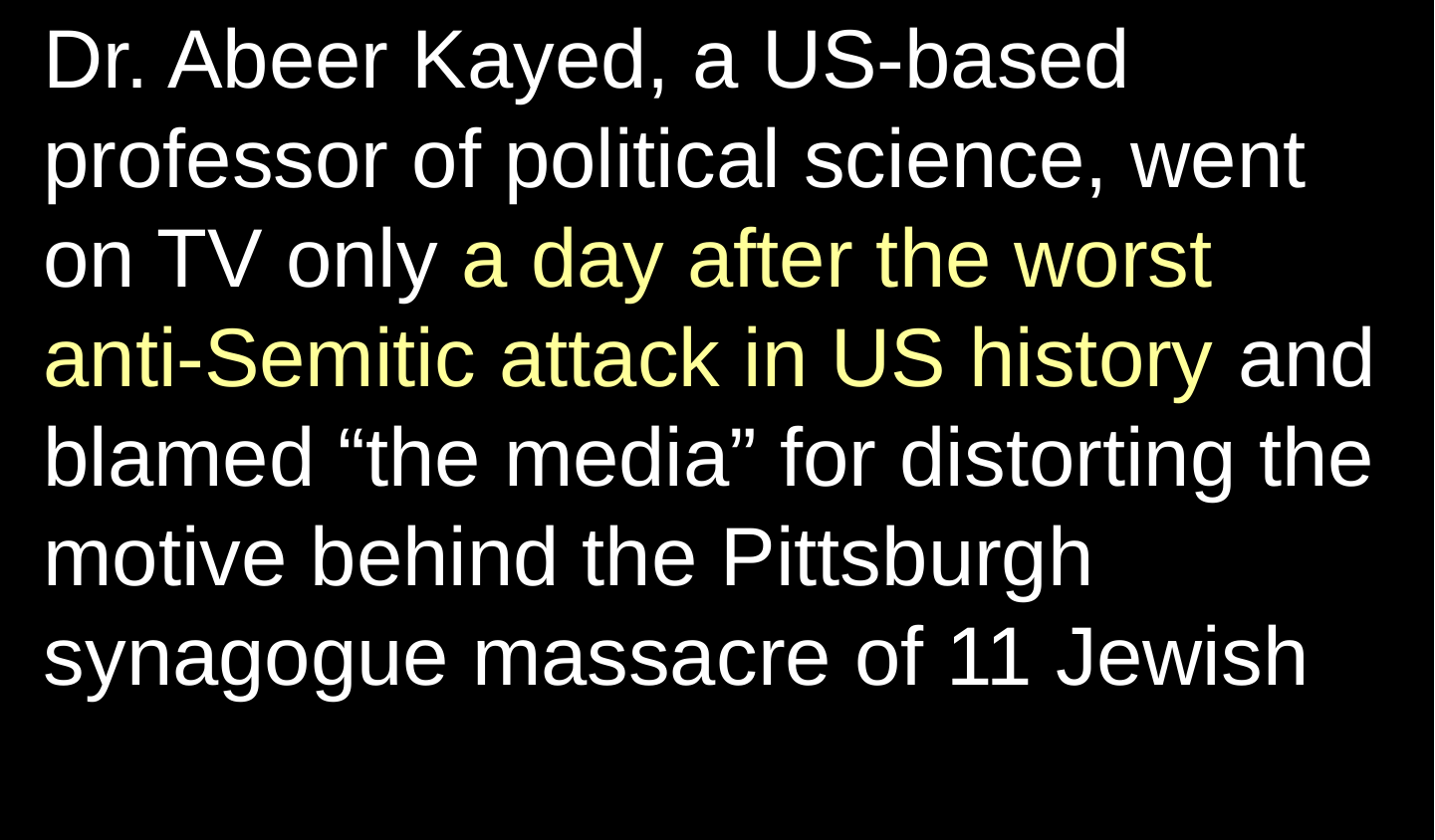

Dr. Abeer Kayed, a US-based professor of political science, went on TV only a day after the worst anti-Semitic attack in US history and blamed “the media” for distorting the motive behind the Pittsburgh synagogue massacre of 11 Jewish